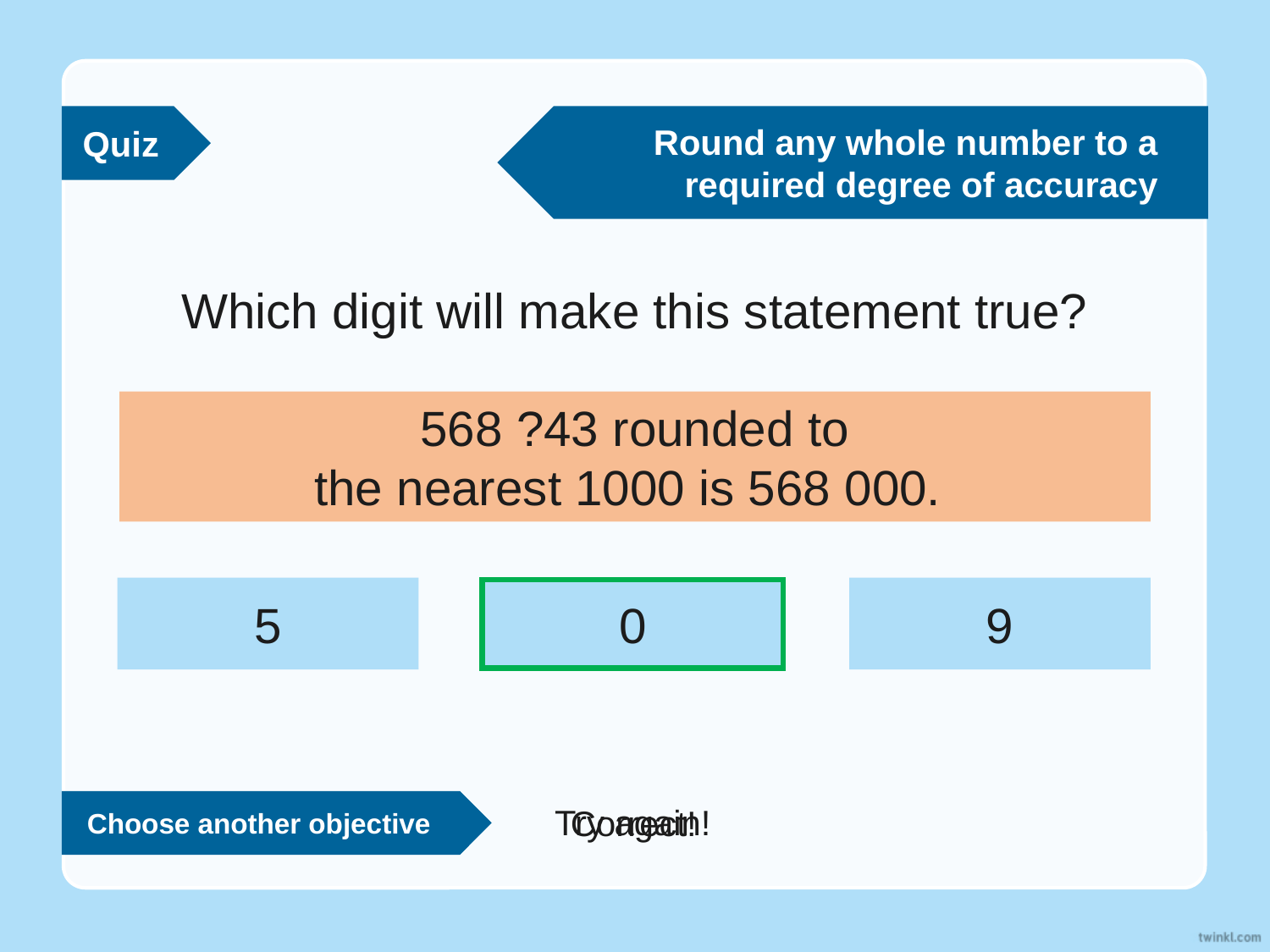

Quiz
Round any whole number to a
required degree of accuracy
Which digit will make this statement true?
568 ?43 rounded to
the nearest 1000 is 568 000.
5
0
9
0
Choose another objective
Try again!
Correct!